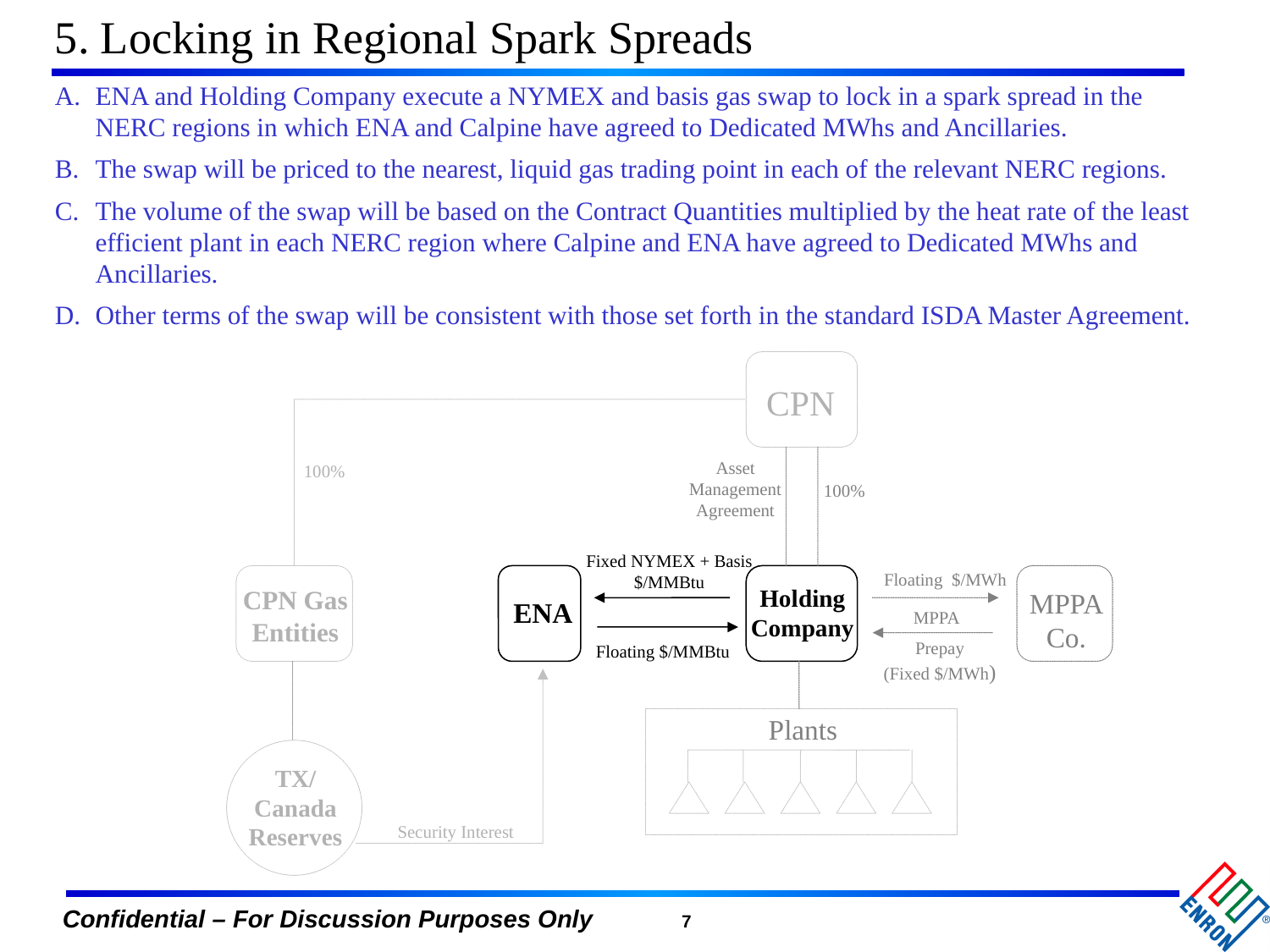

5. Locking in Regional Spark Spreads
ENA and Holding Company execute a NYMEX and basis gas swap to lock in a spark spread in the NERC regions in which ENA and Calpine have agreed to Dedicated MWhs and Ancillaries.
The swap will be priced to the nearest, liquid gas trading point in each of the relevant NERC regions.
The volume of the swap will be based on the Contract Quantities multiplied by the heat rate of the least efficient plant in each NERC region where Calpine and ENA have agreed to Dedicated MWhs and Ancillaries.
Other terms of the swap will be consistent with those set forth in the standard ISDA Master Agreement.

CPN

Asset
Management
Agreement
100%
100%
Fixed NYMEX + Basis
$/MMBtu
Floating  $/MWh

Holding
Company
CPN Gas
Entities
MPPA
Co.
ENA

MPPA

Prepay
(Fixed $/MWh)

Floating $/MMBtu

Plants

TX/
Canada
Reserves

Security Interest